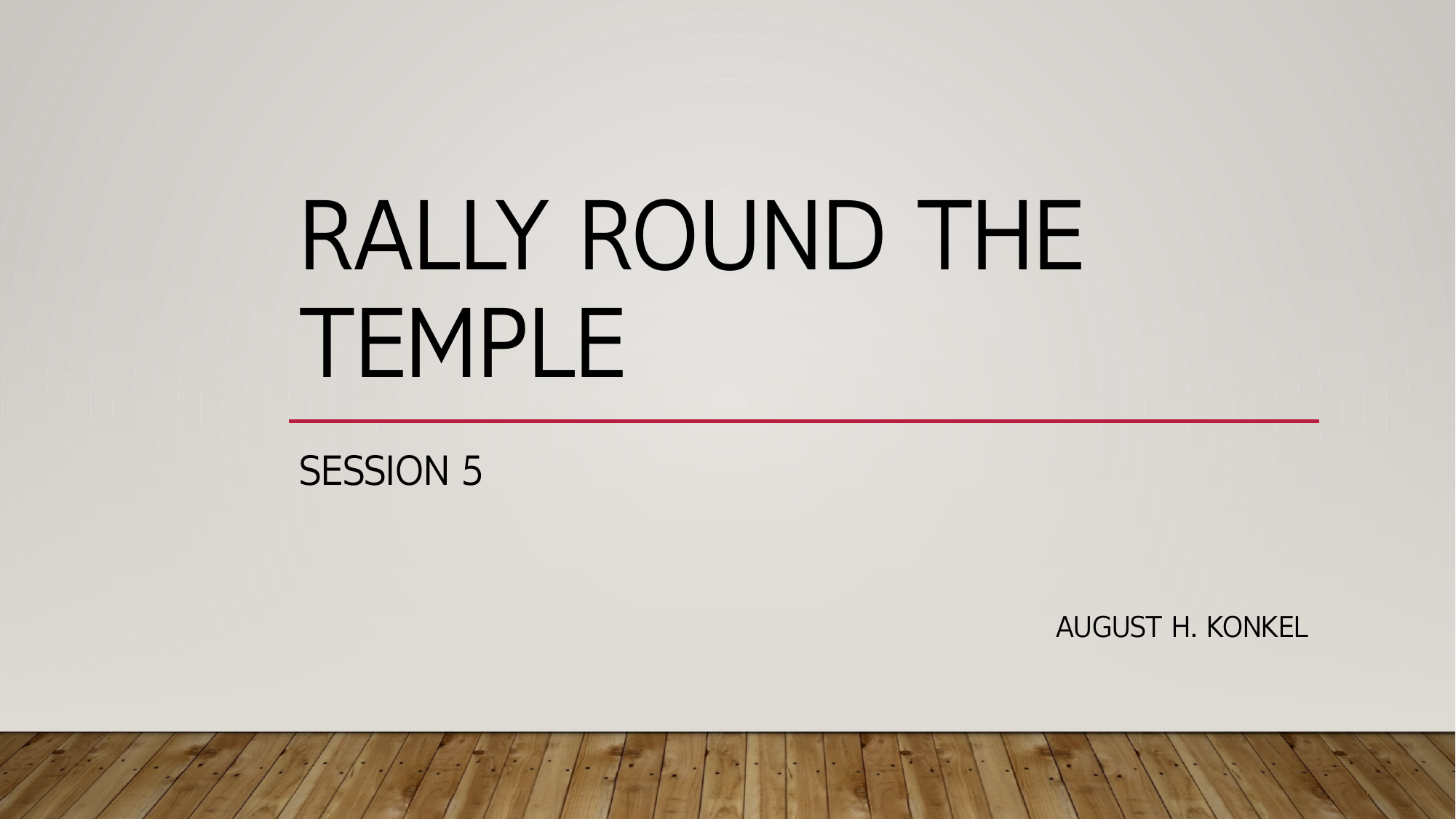

# Rally Round the Temple
session 5

                                 august h. konkel